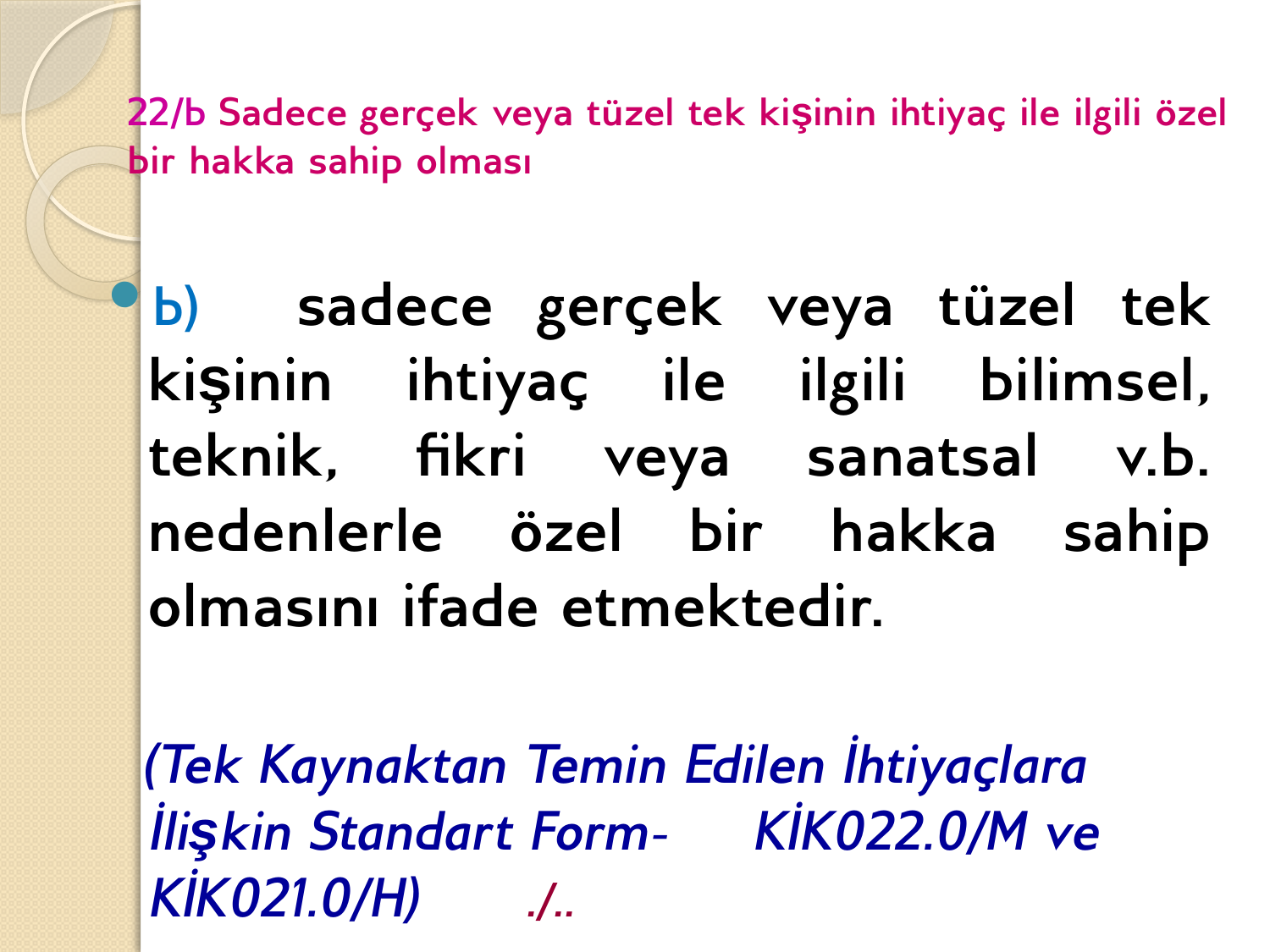

# 22/b Sadece gerçek veya tüzel tek kişinin ihtiyaç ile ilgili özel bir hakka sahip olması
b) 	sadece gerçek veya tüzel tek kişinin ihtiyaç ile ilgili bilimsel, teknik, fikri veya sanatsal v.b. nedenlerle özel bir hakka sahip olmasını ifade etmektedir.

  (Tek Kaynaktan Temin Edilen İhtiyaçlara İlişkin Standart Form-     KİK022.0/M ve KİK021.0/H)	./..